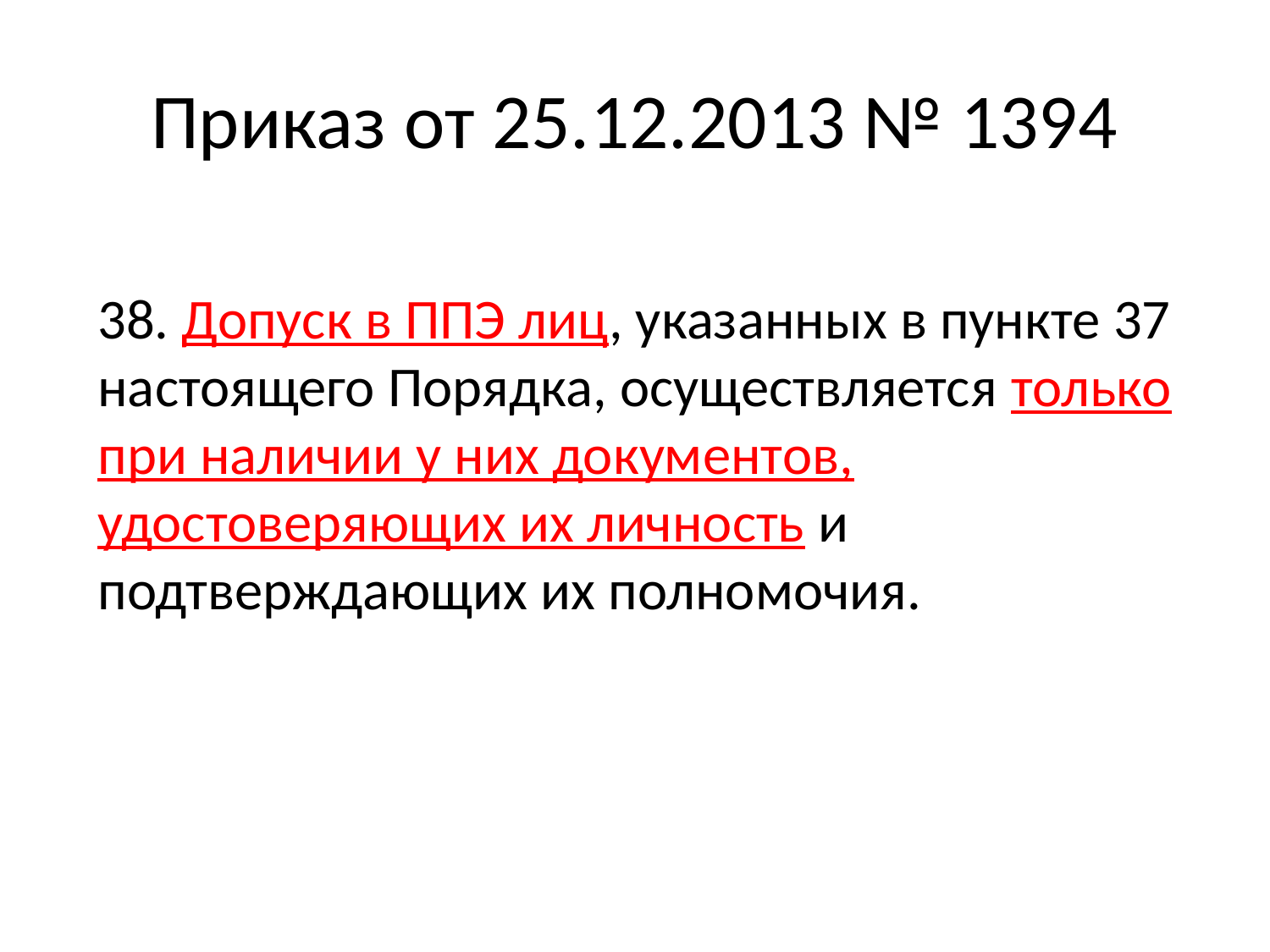

# Приказ от 25.12.2013 № 1394
38. Допуск в ППЭ лиц, указанных в пункте 37 настоящего Порядка, осуществляется только при наличии у них документов, удостоверяющих их личность и подтверждающих их полномочия.